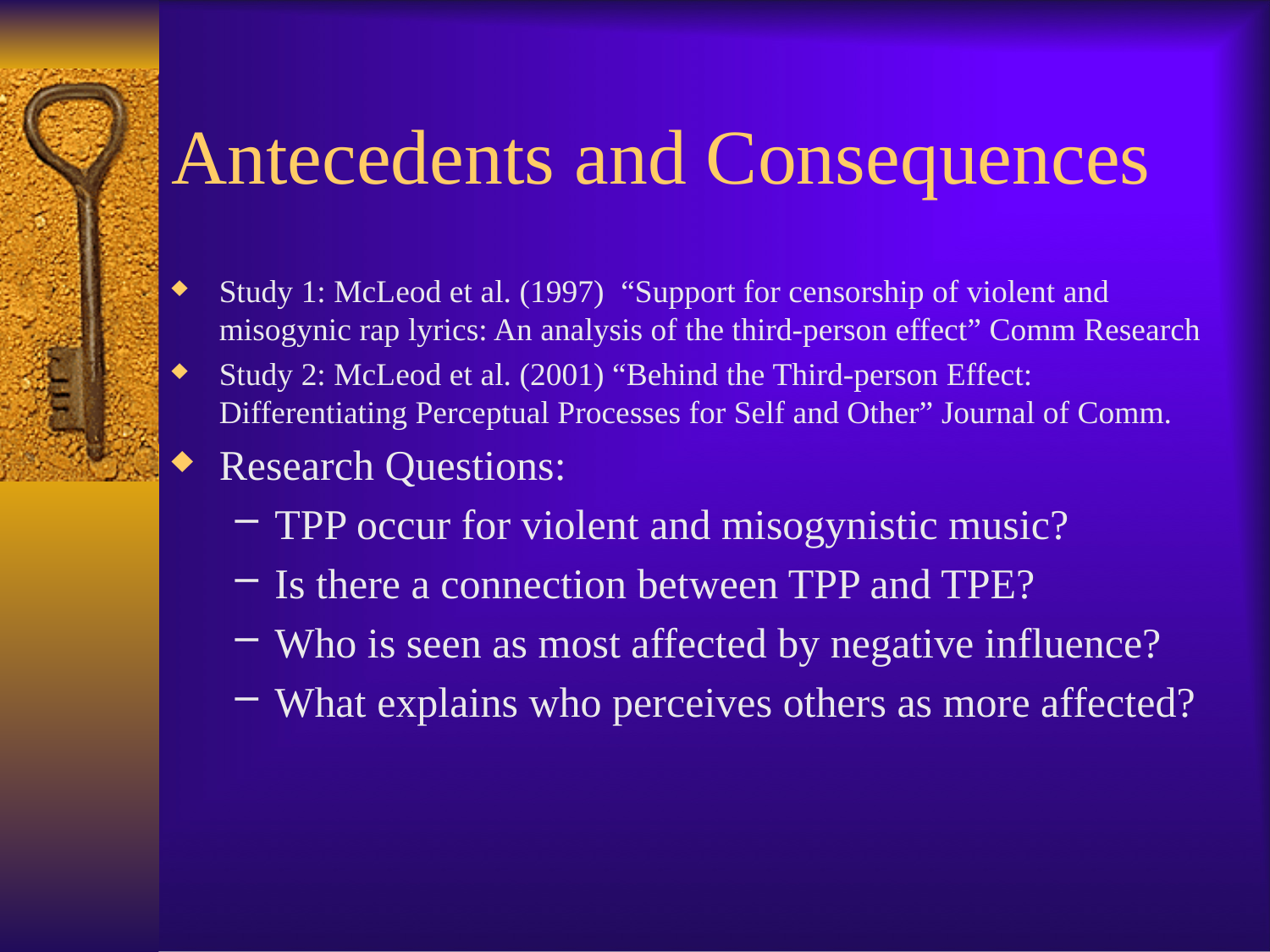

# Antecedents and Consequences
Study 1: McLeod et al. (1997)  “Support for censorship of violent and misogynic rap lyrics: An analysis of the third-person effect” Comm Research
Study 2: McLeod et al. (2001) “Behind the Third-person Effect:  Differentiating Perceptual Processes for Self and Other” Journal of Comm.
Research Questions:
TPP occur for violent and misogynistic music?
Is there a connection between TPP and TPE?
Who is seen as most affected by negative influence?
What explains who perceives others as more affected?